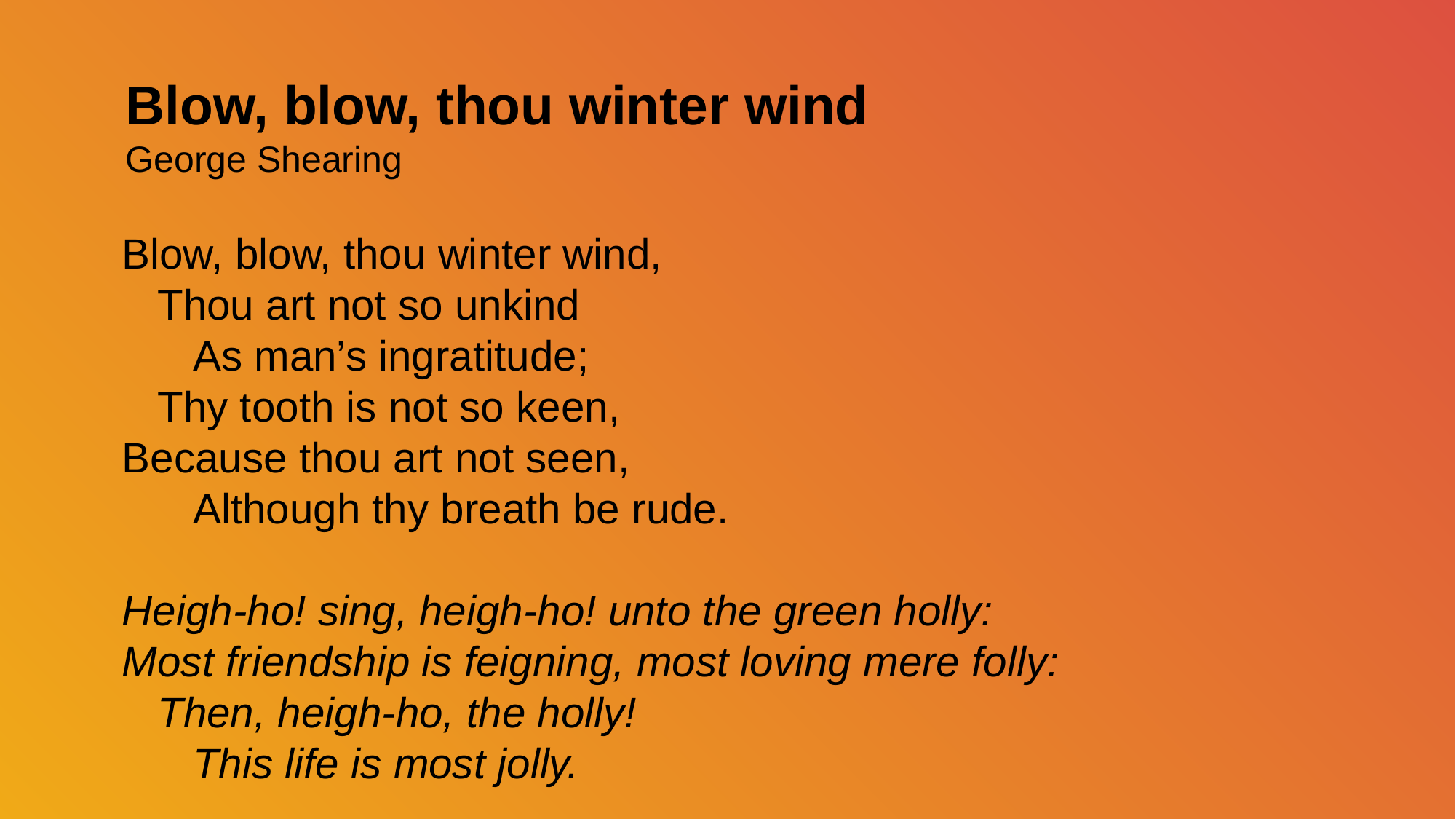

Blow, blow, thou winter wind
George Shearing
Blow, blow, thou winter wind,
   Thou art not so unkind
      As man’s ingratitude;
   Thy tooth is not so keen,
Because thou art not seen,
      Although thy breath be rude.

Heigh-ho! sing, heigh-ho! unto the green holly:
Most friendship is feigning, most loving mere folly:
   Then, heigh-ho, the holly!
      This life is most jolly.